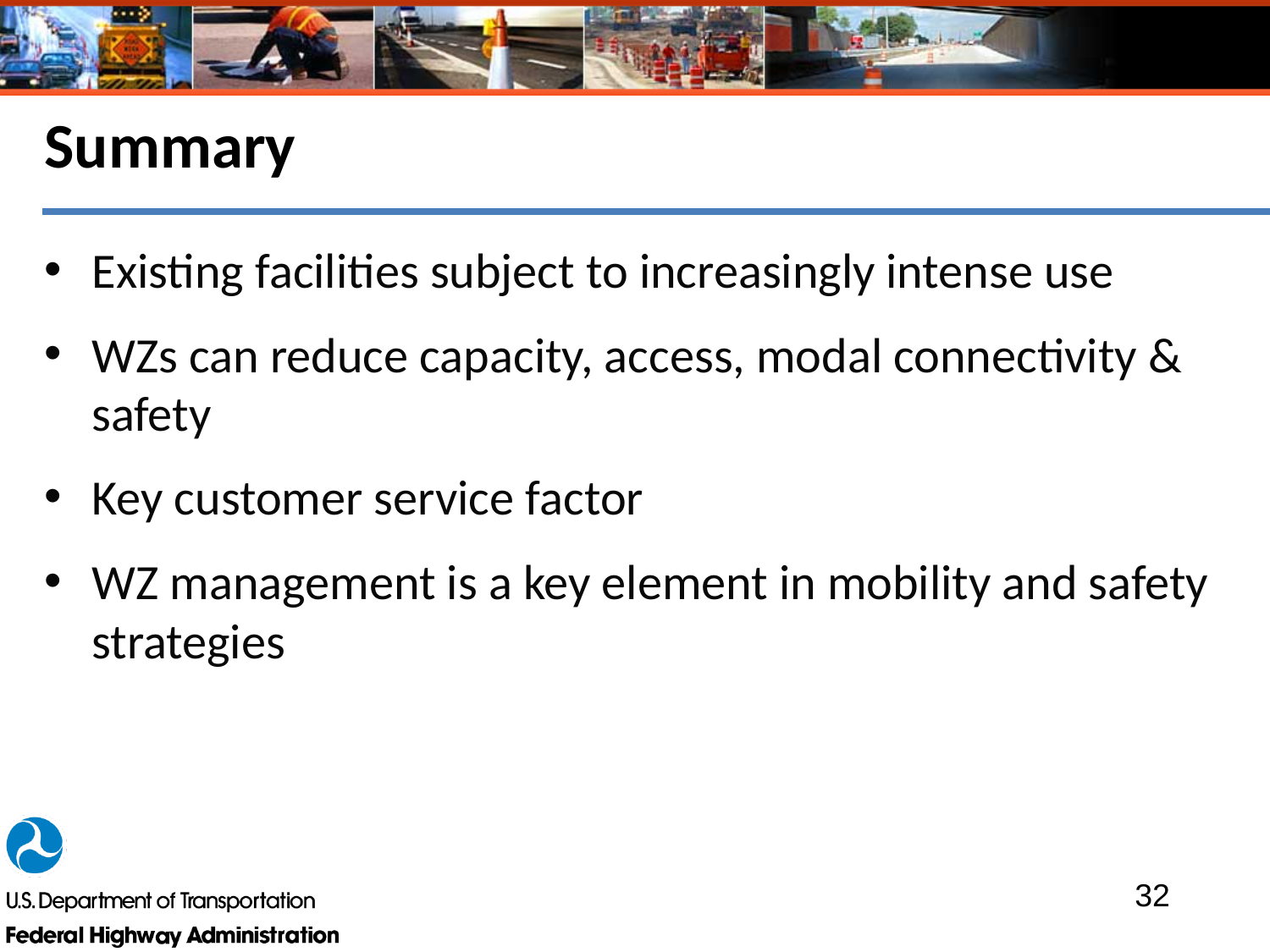

# Summary
Existing facilities subject to increasingly intense use
WZs can reduce capacity, access, modal connectivity & safety
Key customer service factor
WZ management is a key element in mobility and safety strategies